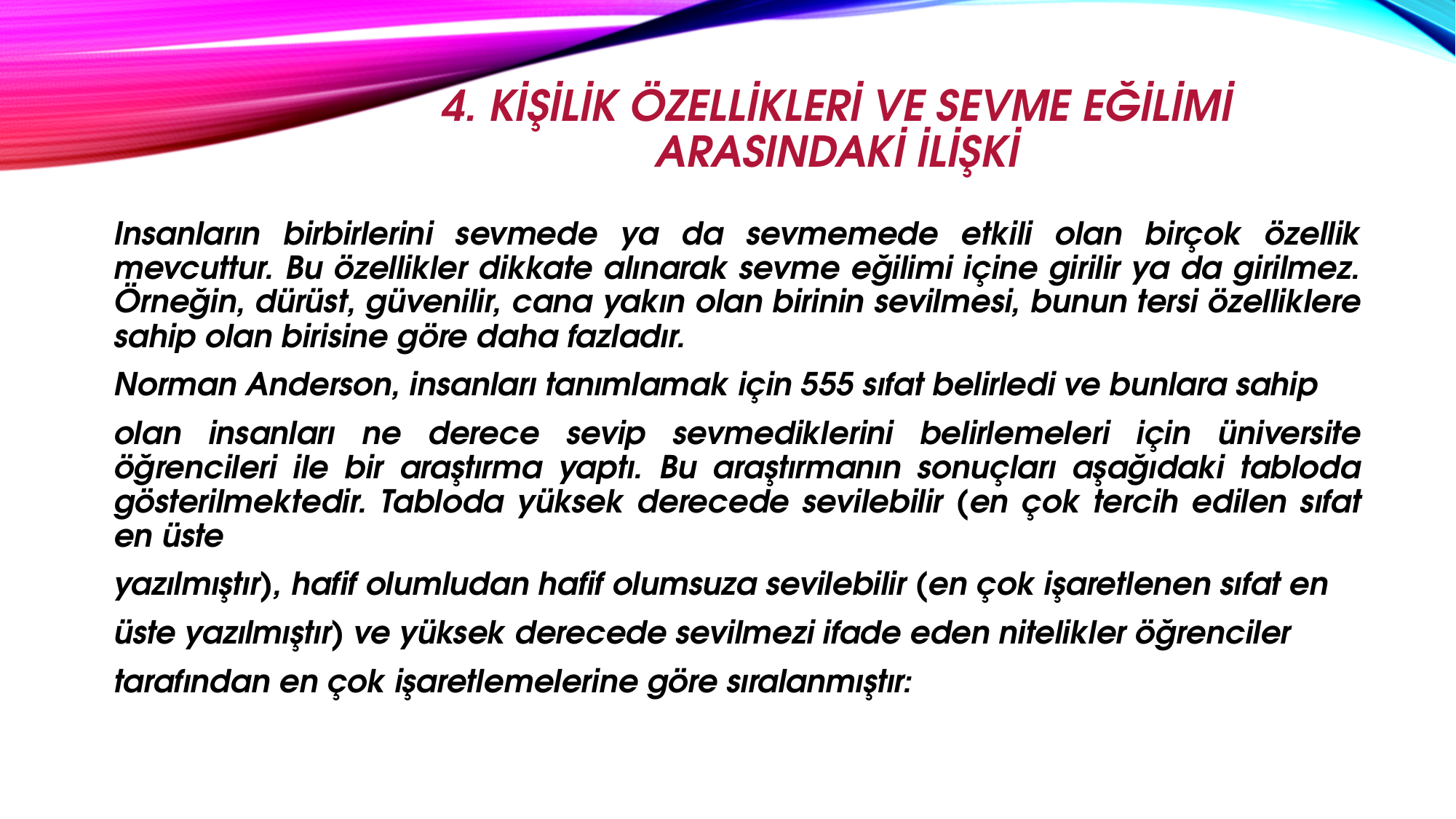

# 4. KİŞİLİK ÖZELLİKLERİ VE SEVME EĞİLİMİ ARASINDAKİ İLİŞKİ
Insanların birbirlerini sevmede ya da sevmemede etkili olan birçok özellik mevcuttur. Bu özellikler dikkate alınarak sevme eğilimi içine girilir ya da girilmez. Örneğin, dürüst, güvenilir, cana yakın olan birinin sevilmesi, bunun tersi özelliklere sahip olan birisine göre daha fazladır.
Norman Anderson, insanları tanımlamak için 555 sıfat belirledi ve bunlara sahip
olan insanları ne derece sevip sevmediklerini belirlemeleri için üniversite öğrencileri ile bir araştırma yaptı. Bu araştırmanın sonuçları aşağıdaki tabloda gösterilmektedir. Tabloda yüksek derecede sevilebilir (en çok tercih edilen sıfat en üste
yazılmıştır), hafif olumludan hafif olumsuza sevilebilir (en çok işaretlenen sıfat en
üste yazılmıştır) ve yüksek derecede sevilmezi ifade eden nitelikler öğrenciler
tarafından en çok işaretlemelerine göre sıralanmıştır: